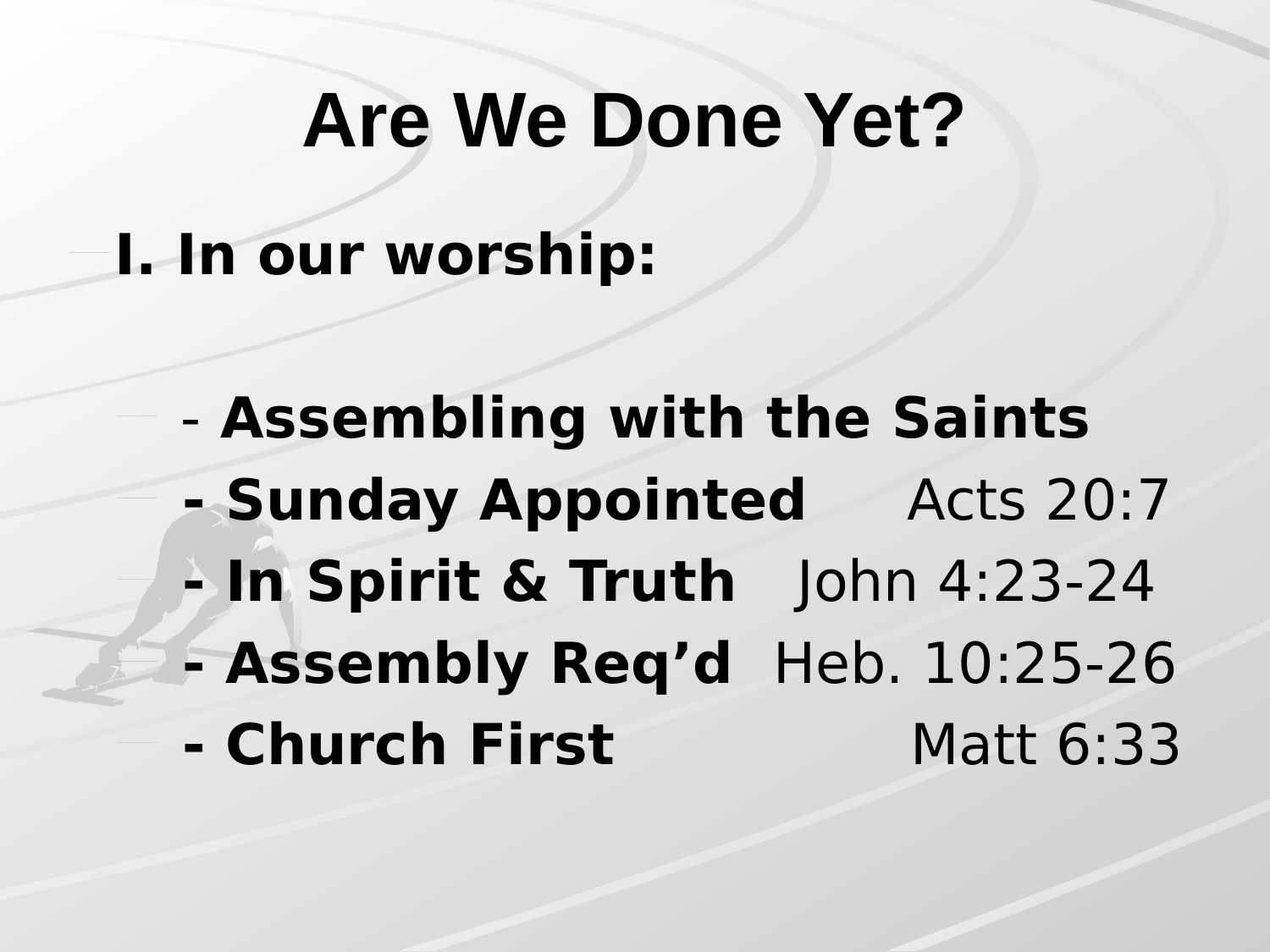

# Are We Done Yet?
I. In our worship:

 - Assembling with the Saints
 - Sunday Appointed     Acts 20:7
 - In Spirit & Truth   John 4:23-24
 - Assembly Req’d  Heb. 10:25-26
 - Church First               Matt 6:33